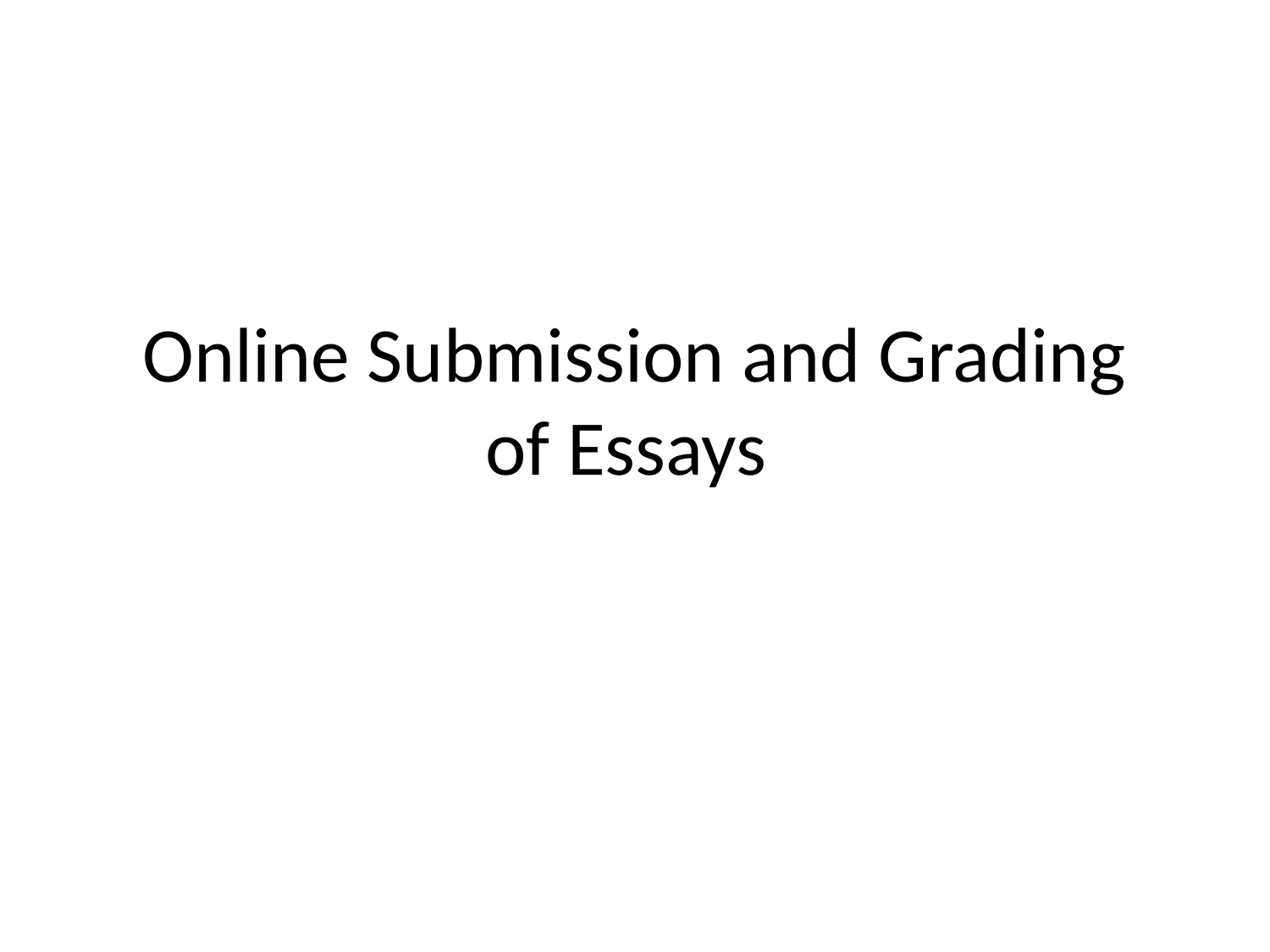

# Online Submission and Grading of Essays